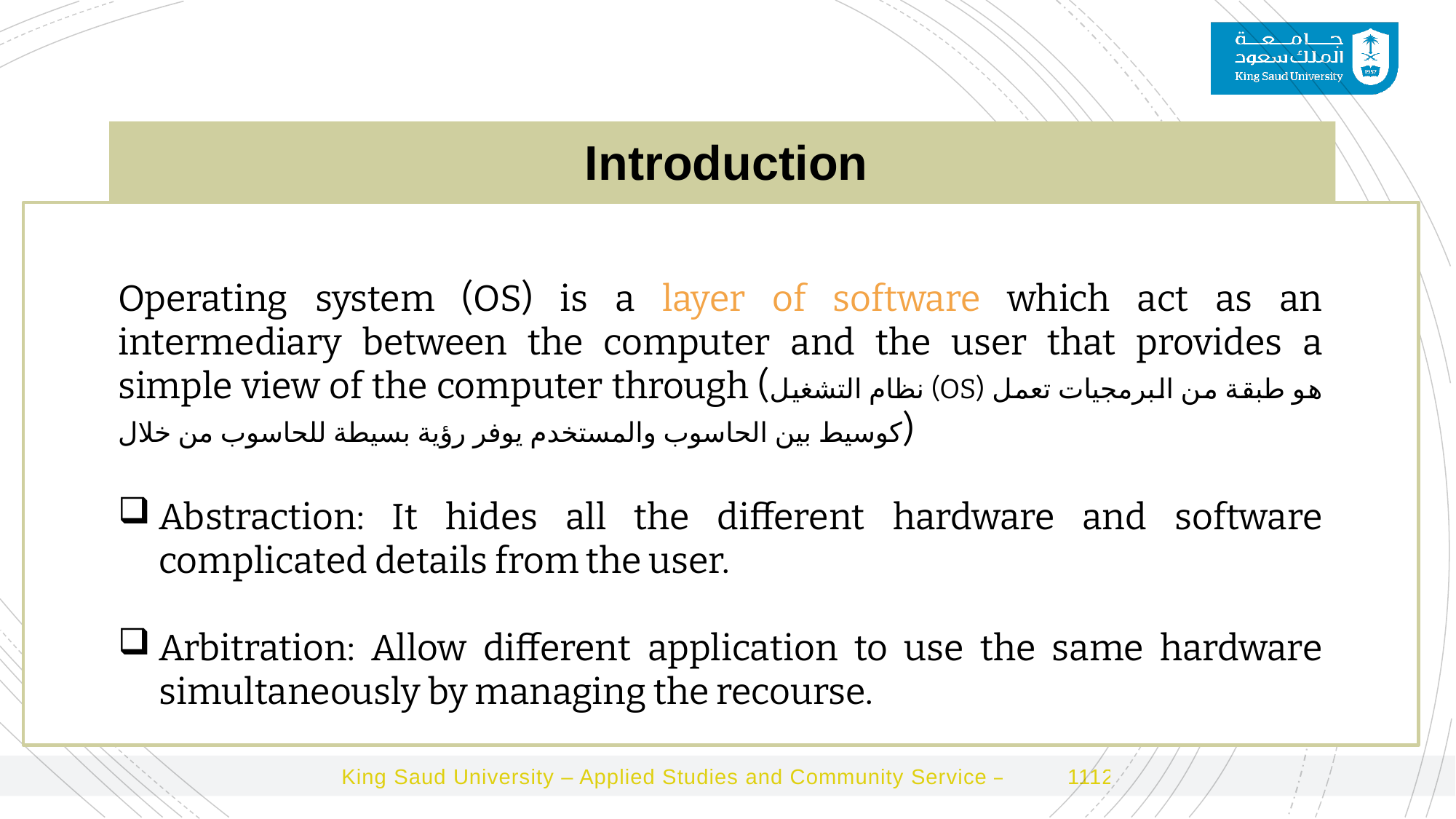

Introduction

Operating system (OS) is a layer of software which act as an intermediary between the computer and the user that provides a simple view of the computer through (نظام التشغيل (OS) هو طبقة من البرمجيات تعمل كوسيط بين الحاسوب والمستخدم يوفر رؤية بسيطة للحاسوب من خلال)

Abstraction: It hides all the different hardware and software complicated details from the user.

Arbitration: Allow different application to use the same hardware simultaneously by managing the recourse.